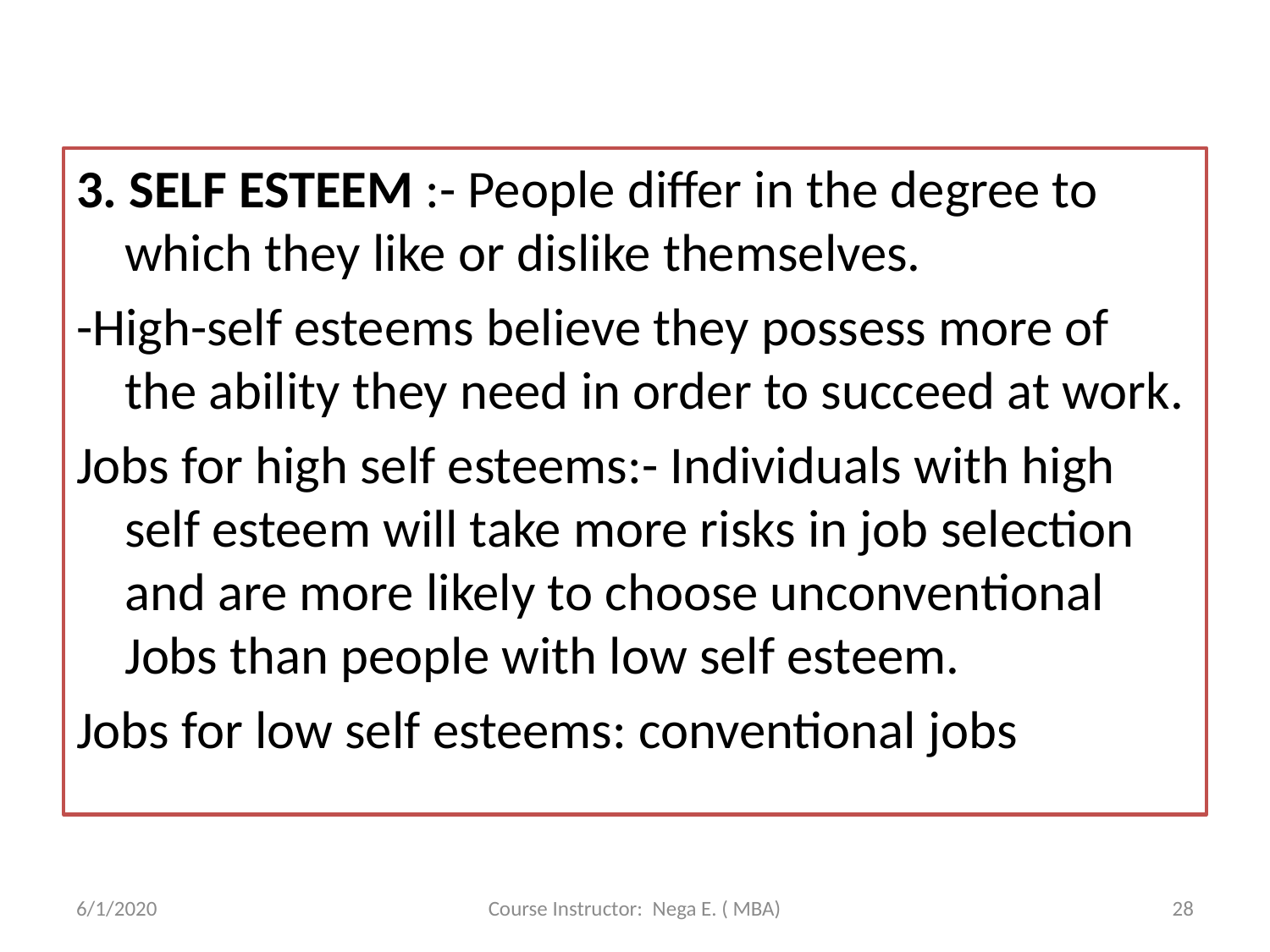

#
3. SELF ESTEEM :- People differ in the degree to which they like or dislike themselves.
-High-self esteems believe they possess more of the ability they need in order to succeed at work.
Jobs for high self esteems:- Individuals with high self esteem will take more risks in job selection and are more likely to choose unconventional Jobs than people with low self esteem.
Jobs for low self esteems: conventional jobs

6/1/2020
Course Instructor:  Nega E. ( MBA)
28